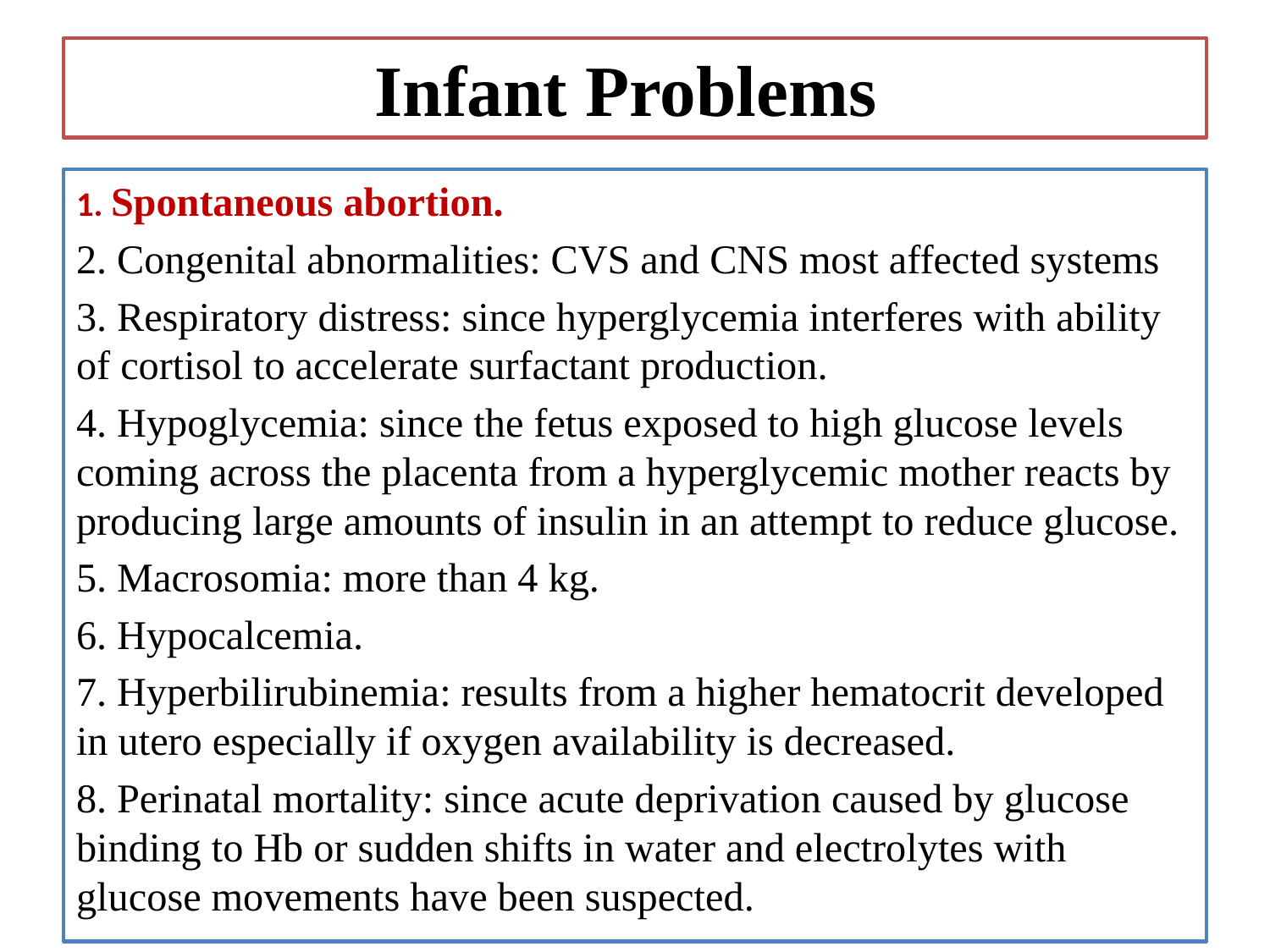

# Infant Problems
1. Spontaneous abortion.
2. Congenital abnormalities: CVS and CNS most affected systems
3. Respiratory distress: since hyperglycemia interferes with ability of cortisol to accelerate surfactant production.
4. Hypoglycemia: since the fetus exposed to high glucose levels coming across the placenta from a hyperglycemic mother reacts by producing large amounts of insulin in an attempt to reduce glucose.
5. Macrosomia: more than 4 kg.
6. Hypocalcemia.
7. Hyperbilirubinemia: results from a higher hematocrit developed in utero especially if oxygen availability is decreased.
8. Perinatal mortality: since acute deprivation caused by glucose binding to Hb or sudden shifts in water and electrolytes with glucose movements have been suspected.